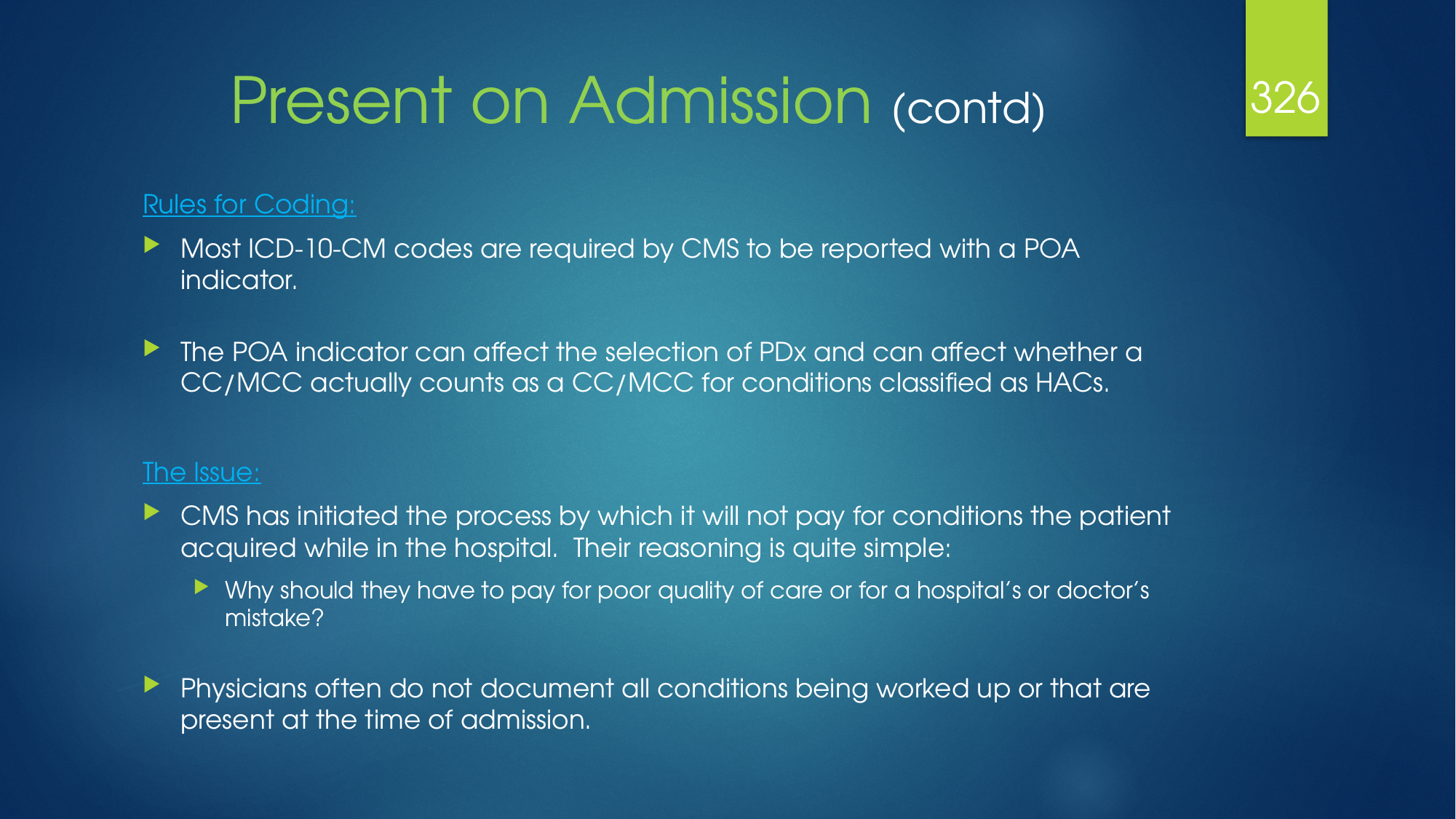

326
# Present on Admission (contd)
Rules for Coding:
Most ICD-10-CM codes are required by CMS to be reported with a POA indicator.

The POA indicator can affect the selection of PDx and can affect whether a CC/MCC actually counts as a CC/MCC for conditions classified as HACs.

The Issue:
CMS has initiated the process by which it will not pay for conditions the patient acquired while in the hospital.  Their reasoning is quite simple:
Why should they have to pay for poor quality of care or for a hospital’s or doctor’s mistake?

Physicians often do not document all conditions being worked up or that are present at the time of admission.